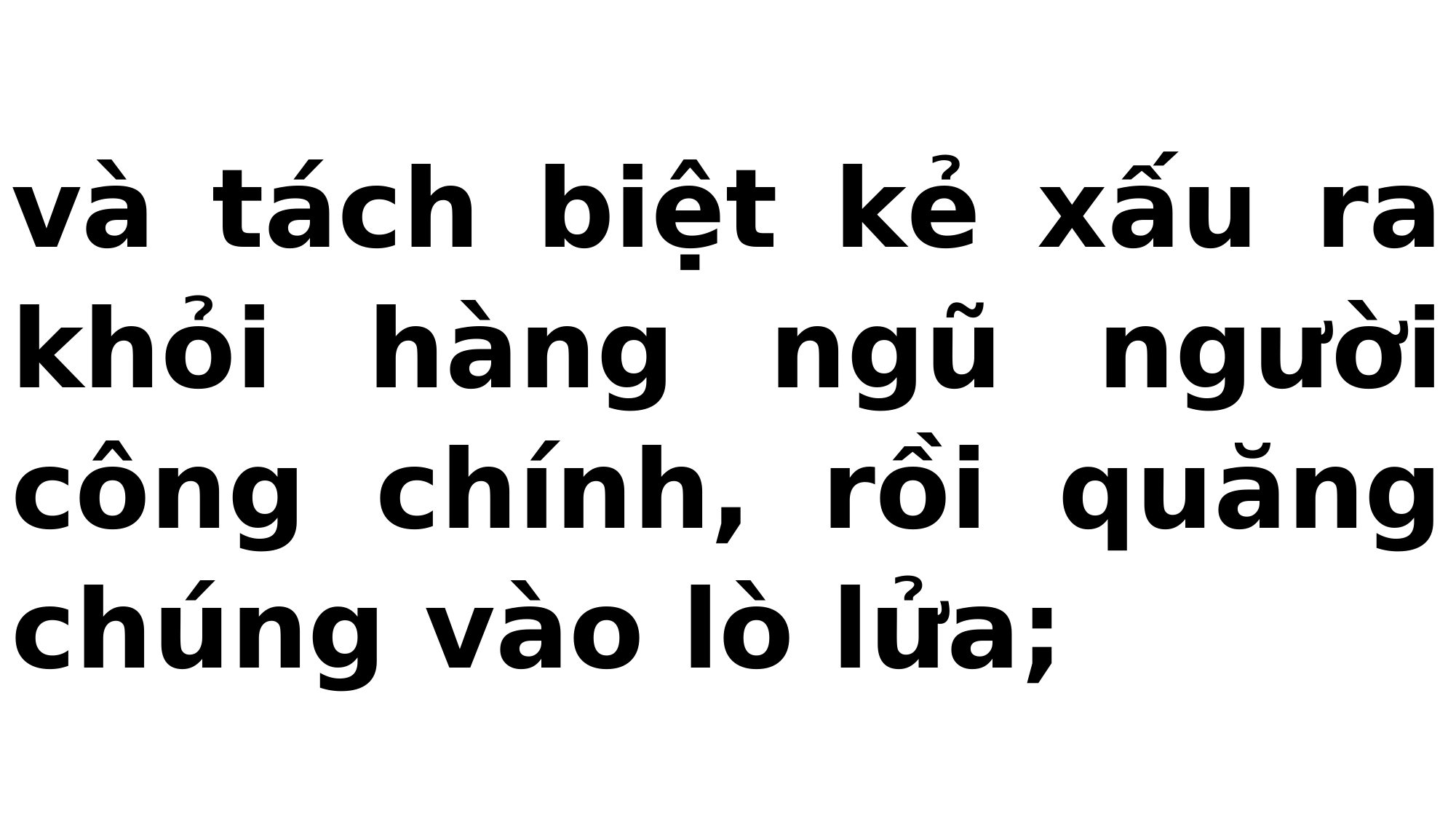

# và tách biệt kẻ xấu ra khỏi hàng ngũ người công chính, rồi quăng chúng vào lò lửa;